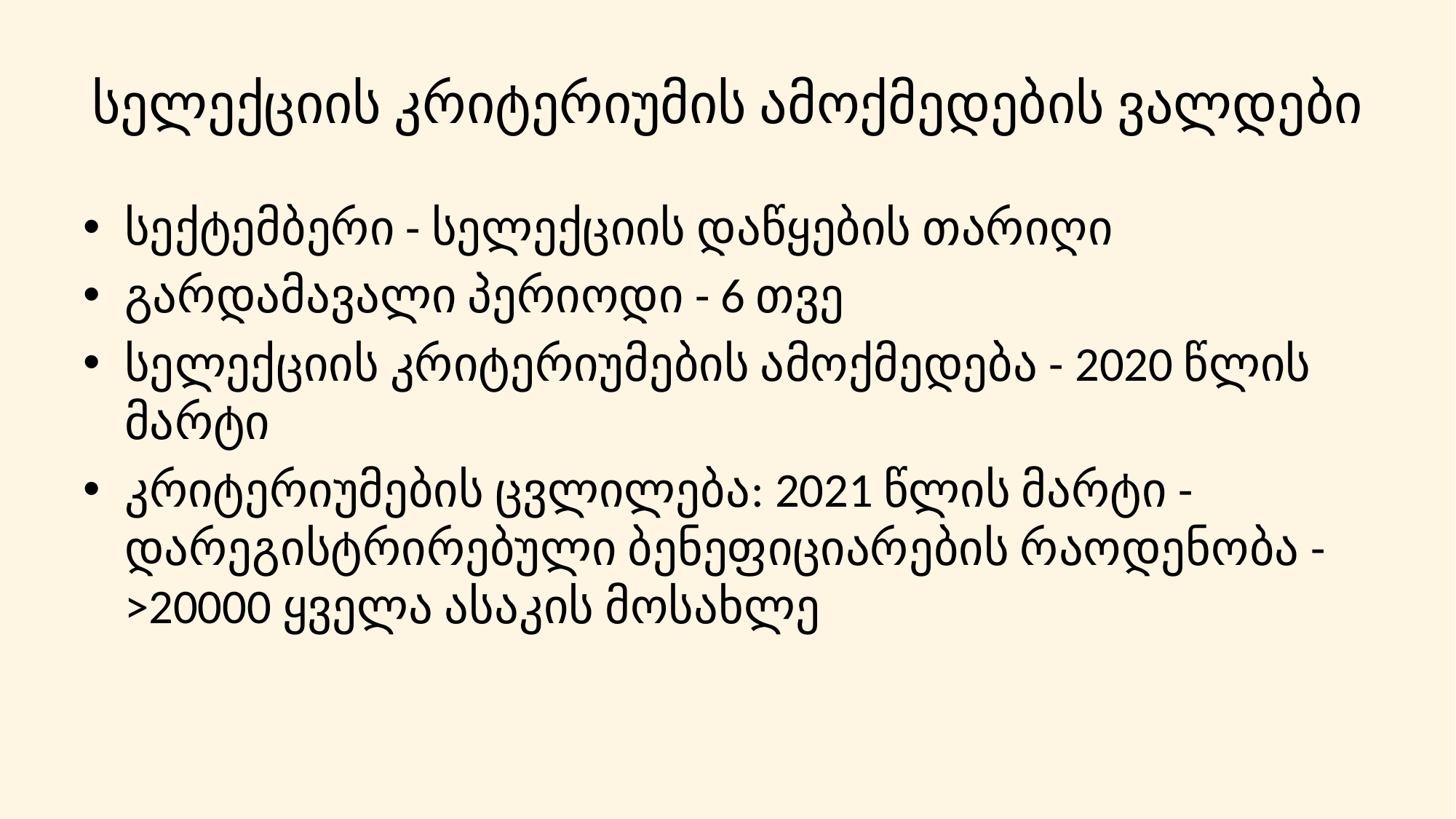

# სელექციის კრიტერიუმის ამოქმედების ვალდები
სექტემბერი - სელექციის დაწყების თარიღი
გარდამავალი პერიოდი - 6 თვე
სელექციის კრიტერიუმების ამოქმედება - 2020 წლის მარტი
კრიტერიუმების ცვლილება: 2021 წლის მარტი - დარეგისტრირებული ბენეფიციარების რაოდენობა - >20000 ყველა ასაკის მოსახლე